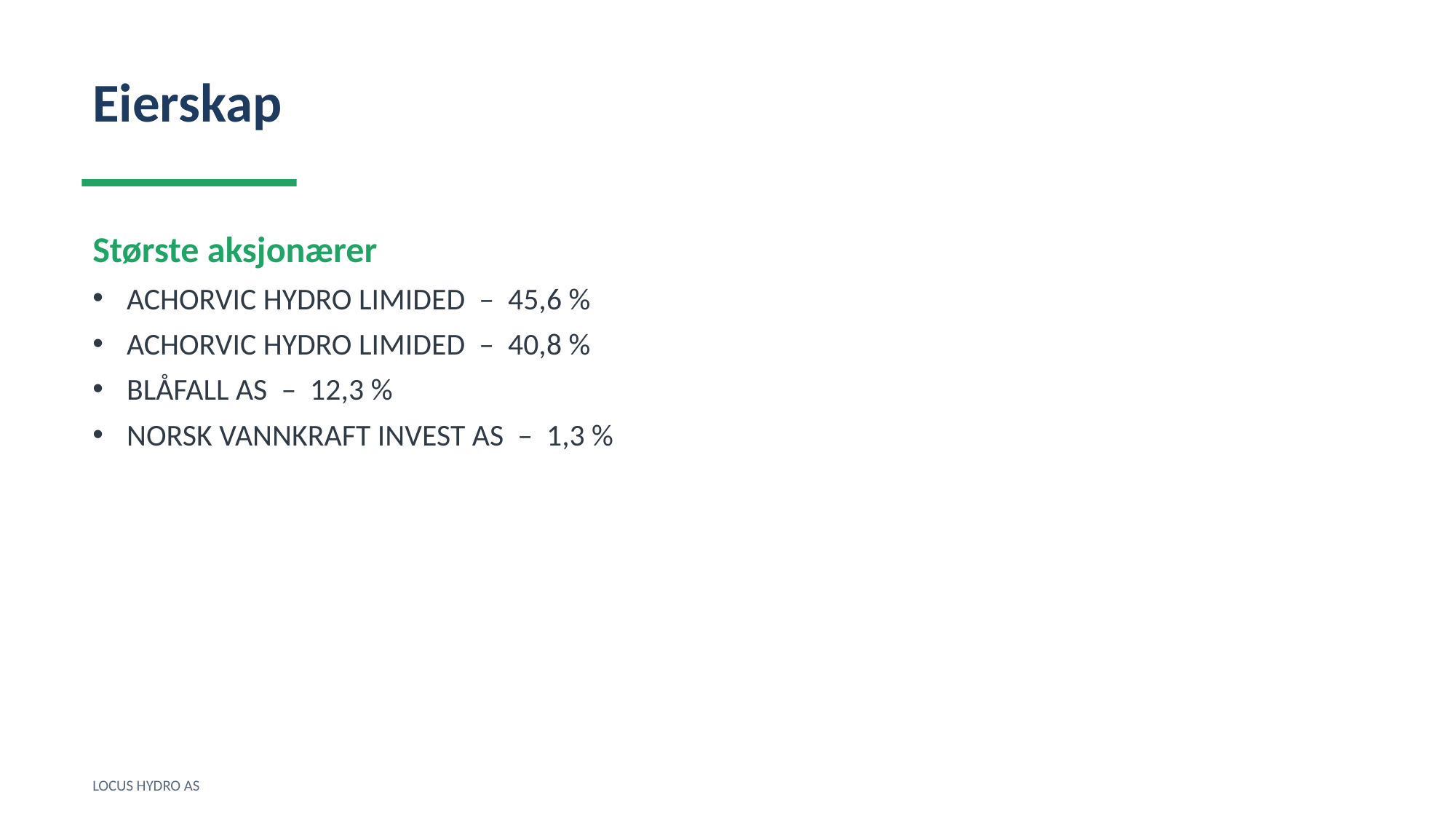

Eierskap

Største aksjonærer
ACHORVIC HYDRO LIMIDED  –  45,6 %
ACHORVIC HYDRO LIMIDED  –  40,8 %
BLÅFALL AS  –  12,3 %
NORSK VANNKRAFT INVEST AS  –  1,3 %
LOCUS HYDRO AS